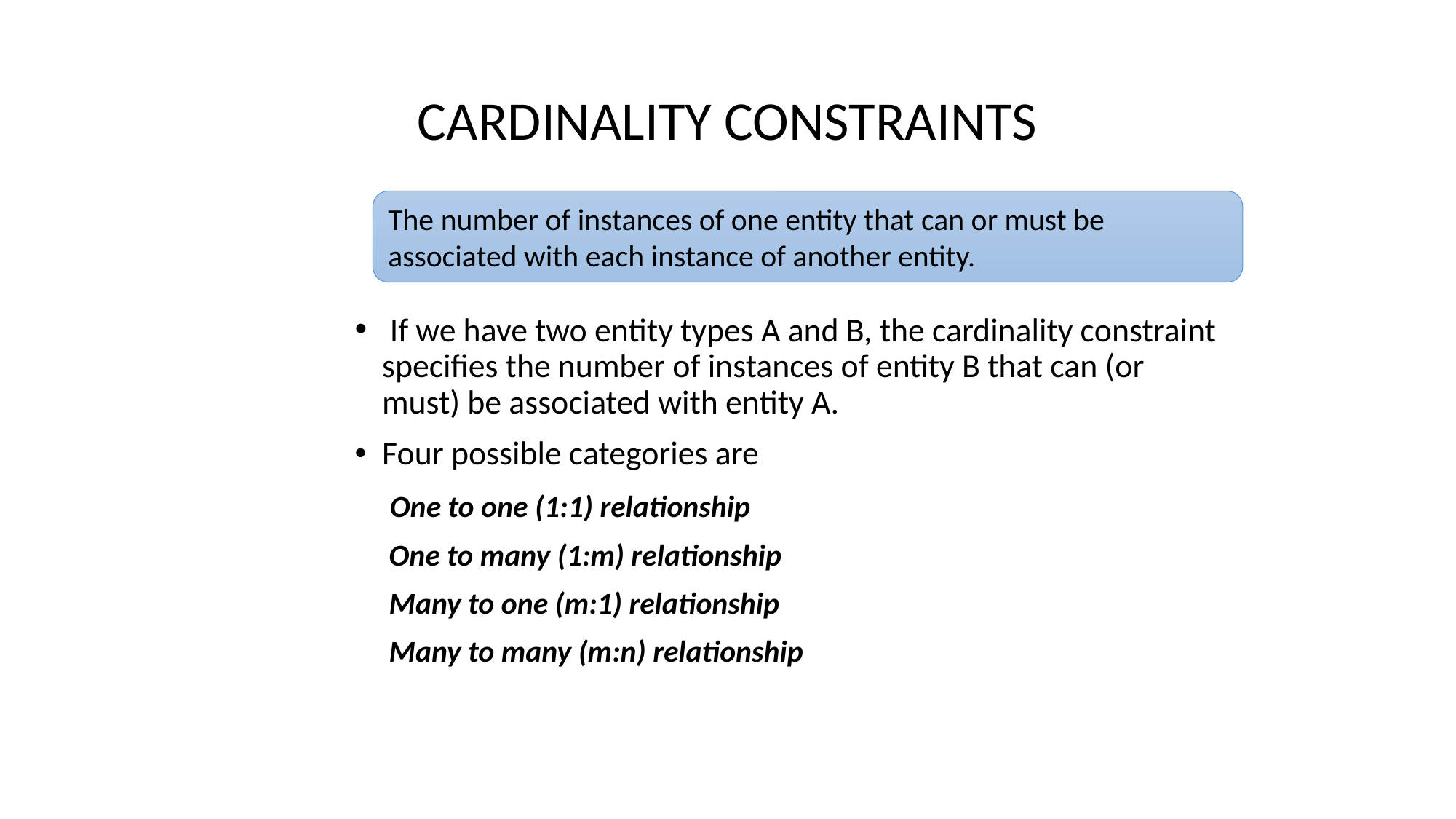

# CARDINALITY CONSTRAINTS
The number of instances of one entity that can or must be associated with each instance of another entity.

 If we have two entity types A and B, the cardinality constraint specifies the number of instances of entity B that can (or must) be associated with entity A.
Four possible categories are
	 One to one (1:1) relationship
	 One to many (1:m) relationship
	 Many to one (m:1) relationship
	 Many to many (m:n) relationship